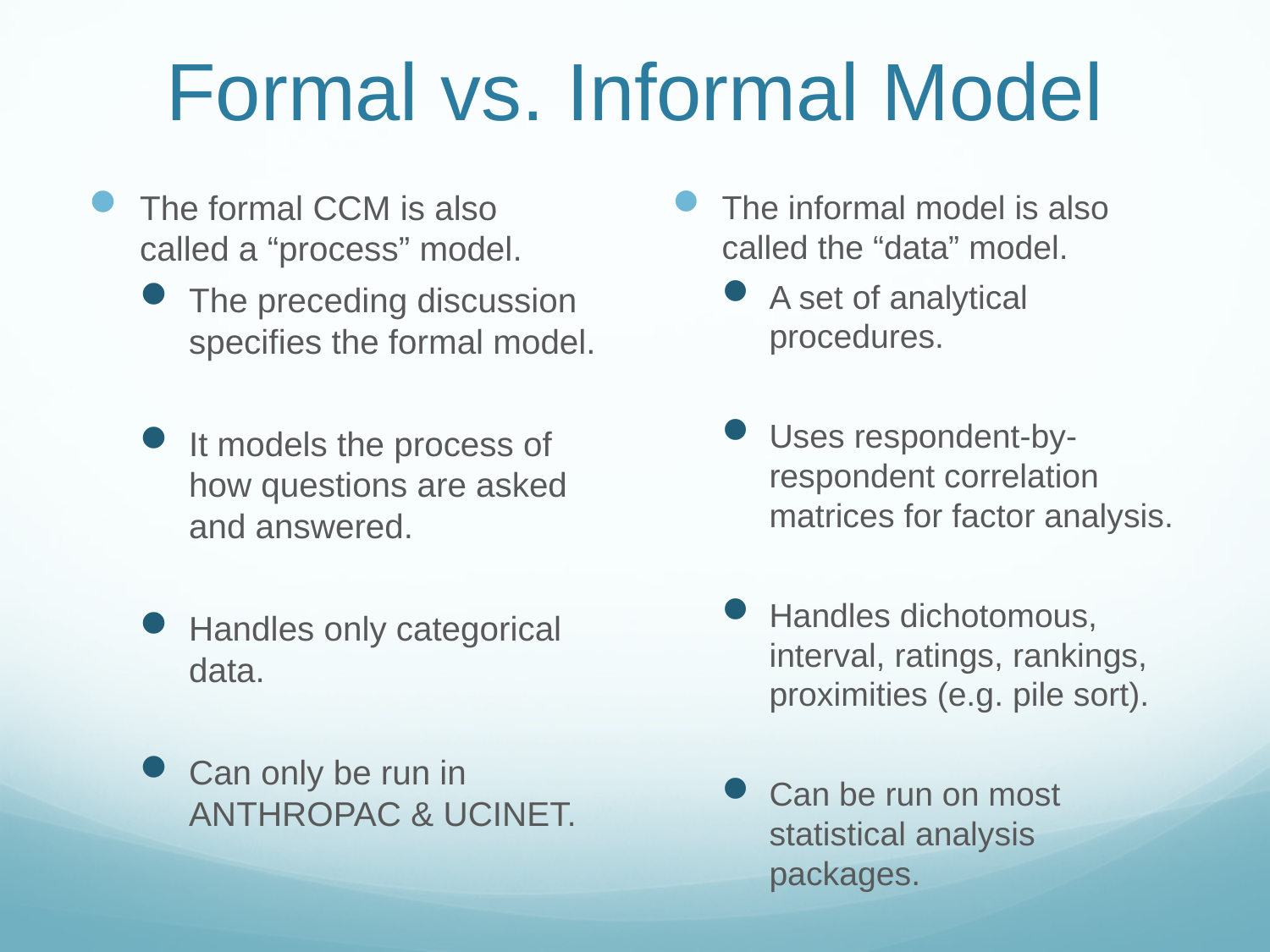

# Formal vs. Informal Model
The formal CCM is also called a “process” model.
The preceding discussion specifies the formal model.

It models the process of how questions are asked and answered.

Handles only categorical data.

Can only be run in ANTHROPAC & UCINET.
The informal model is also called the “data” model.
A set of analytical procedures.

Uses respondent-by-respondent correlation matrices for factor analysis.

Handles dichotomous, interval, ratings, rankings, proximities (e.g. pile sort).

Can be run on most statistical analysis packages.